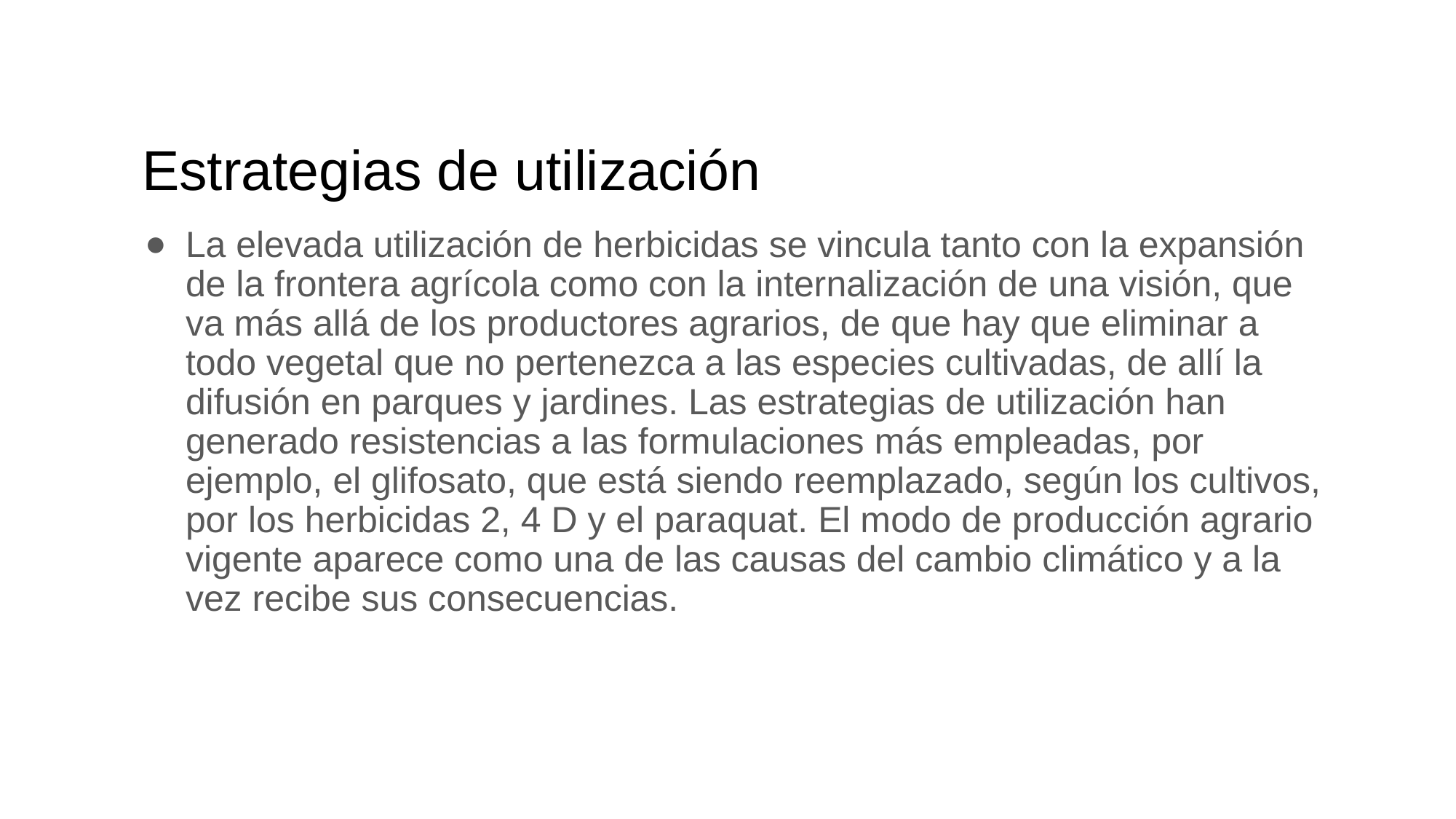

# Estrategias de utilización
La elevada utilización de herbicidas se vincula tanto con la expansión de la frontera agrícola como con la internalización de una visión, que va más allá de los productores agrarios, de que hay que eliminar a todo vegetal que no pertenezca a las especies cultivadas, de allí la difusión en parques y jardines. Las estrategias de utilización han generado resistencias a las formulaciones más empleadas, por ejemplo, el glifosato, que está siendo reemplazado, según los cultivos, por los herbicidas 2, 4 D y el paraquat. El modo de producción agrario vigente aparece como una de las causas del cambio climático y a la vez recibe sus consecuencias.